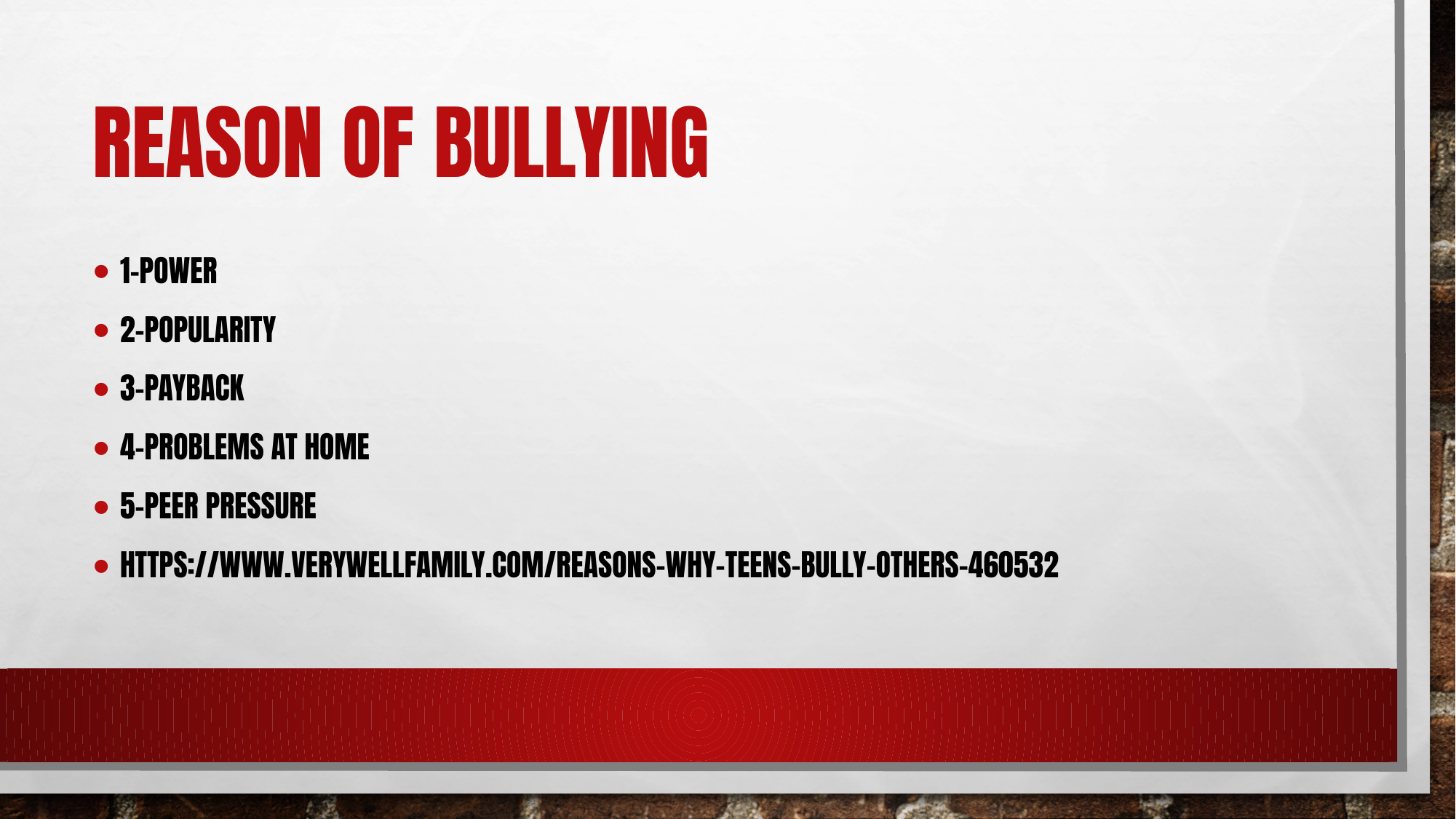

# Reason of bullying
1-Power
2-Popularity
3-Payback
4-Problems at Home
5-Peer Pressure
https://www.verywellfamily.com/reasons-why-teens-bully-others-460532